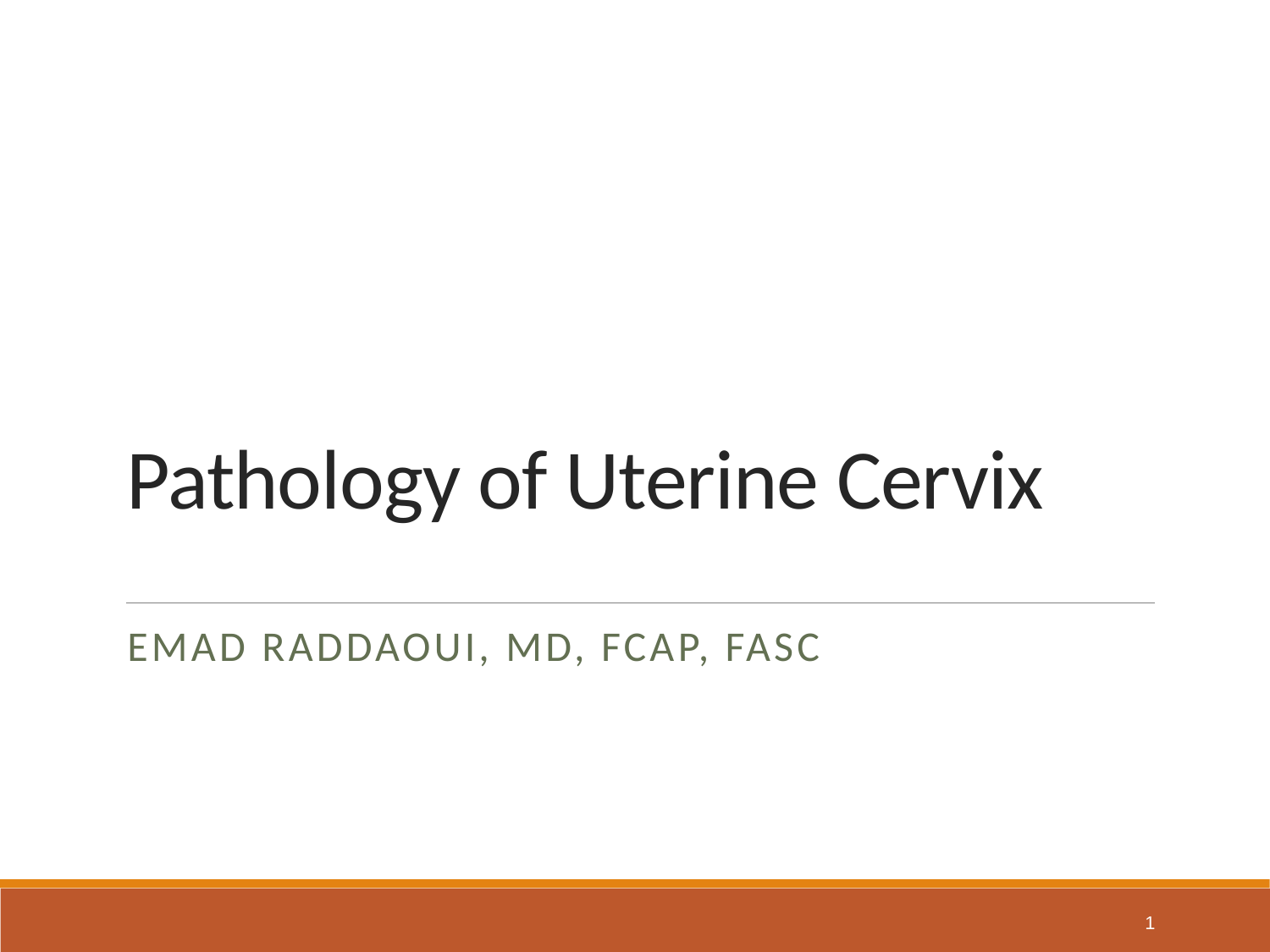

# Pathology of Uterine Cervix
Emad Raddaoui, MD, FCAP, FASC
1